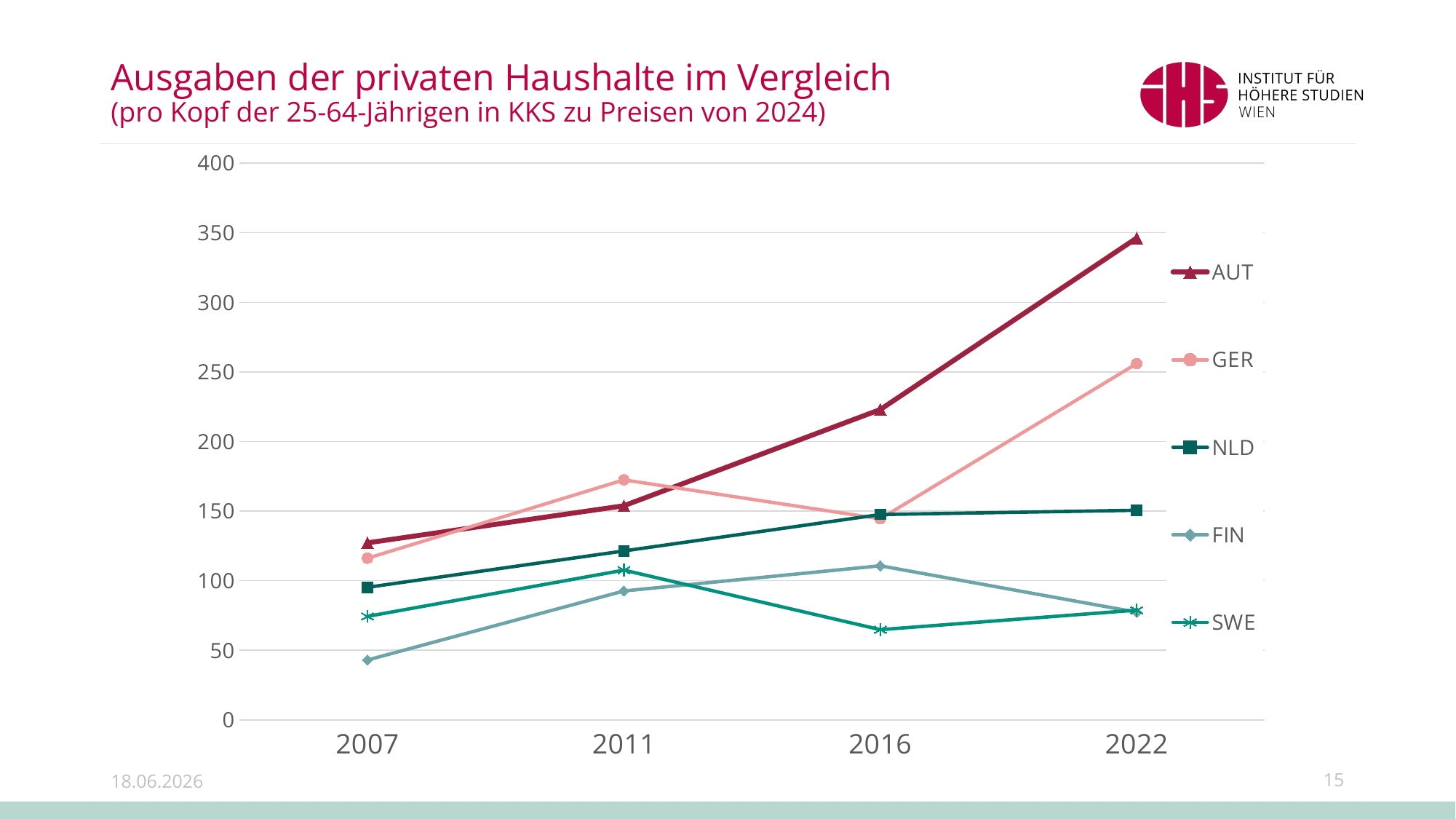

# Ausgaben der privaten Haushalte im Vergleich (pro Kopf der 25-64-Jährigen in KKS zu Preisen von 2024)

### Chart

| Category | AUT | GER | NLD | FIN | SWE |
|---|---|---|---|---|---|
| 2007 | 127.178471219607 | 116.103873377834 | 95.2026565220335 | 42.966045168144 | 74.3408887839125 |
| 2011 | 153.832981225846 | 172.430214909819 | 121.36250378522224 | 92.58363676421 | 107.589298990808 |
| 2016 | 222.971077962639 | 144.440167367323 | 147.522351048411 | 110.719437282146 | 64.7817070821019 |
| 2022 | 346.231773719509 | 255.996295111686 | 150.592836379593 | 77.3195633655745 | 78.7967884579284 |
18.06.2026
15